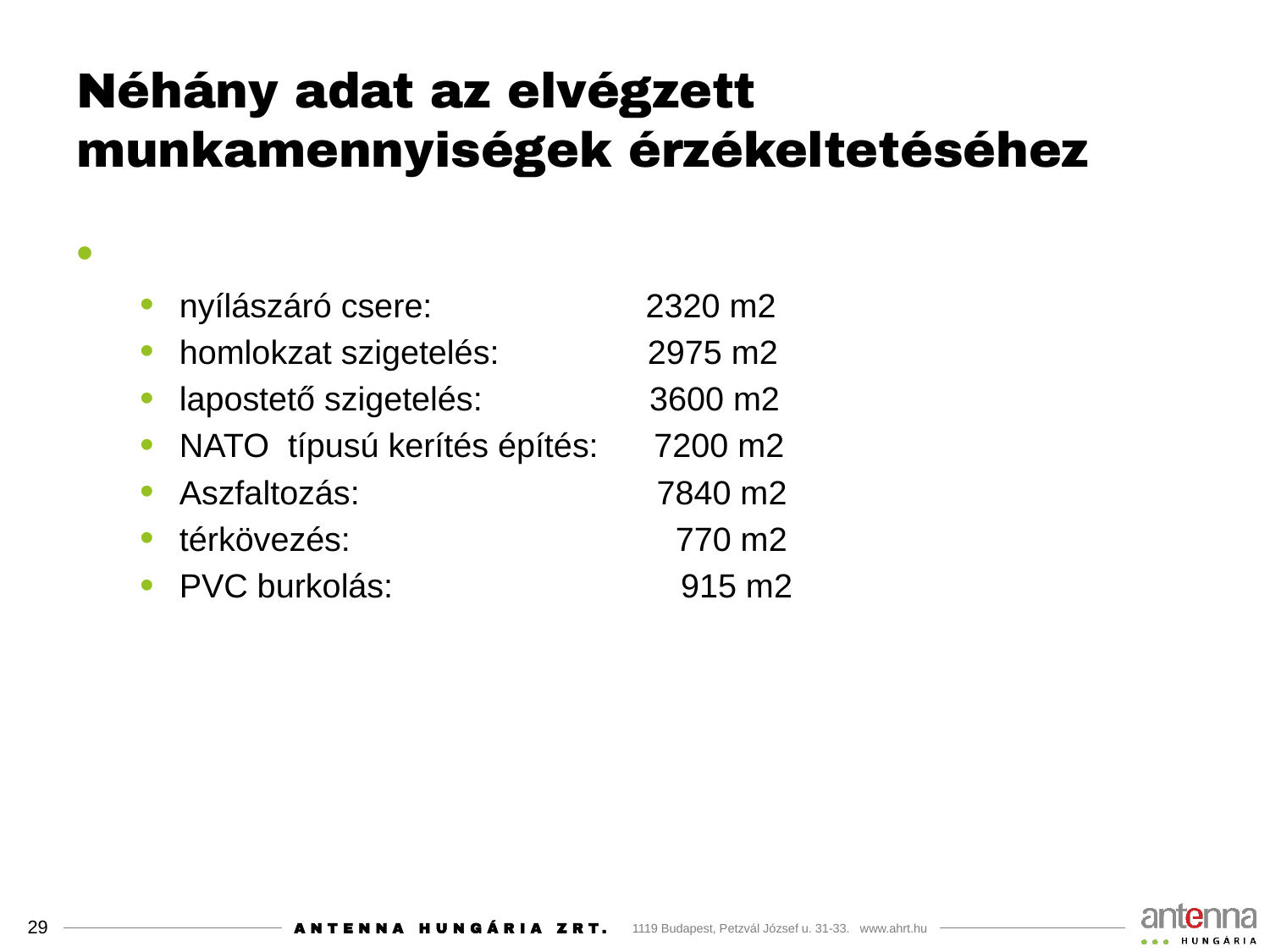

# Néhány adat az elvégzett munkamennyiségek érzékeltetéséhez

nyílászáró csere:                       2320 m2
homlokzat szigetelés:                2975 m2
lapostető szigetelés:                  3600 m2
NATO  típusú kerítés építés:      7200 m2
Aszfaltozás:                                7840 m2
térkövezés:                                   770 m2
PVC burkolás:                               915 m2

29